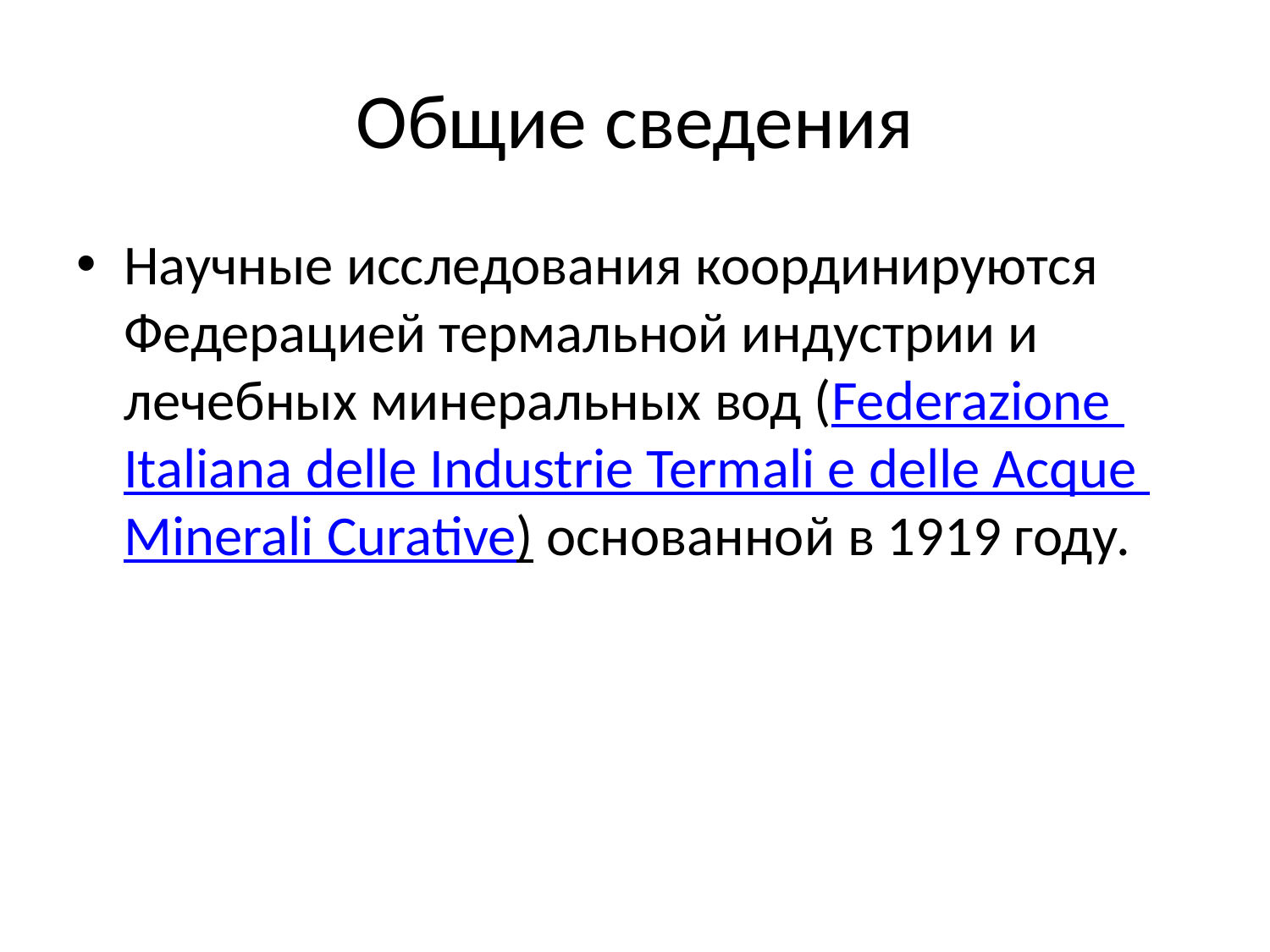

# Общие сведения
Научные исследования координируются Федерацией термальной индустрии и лечебных минеральных вод (Federazione Italiana delle Industrie Termali e delle Acque Minerali Curative) основанной в 1919 году.